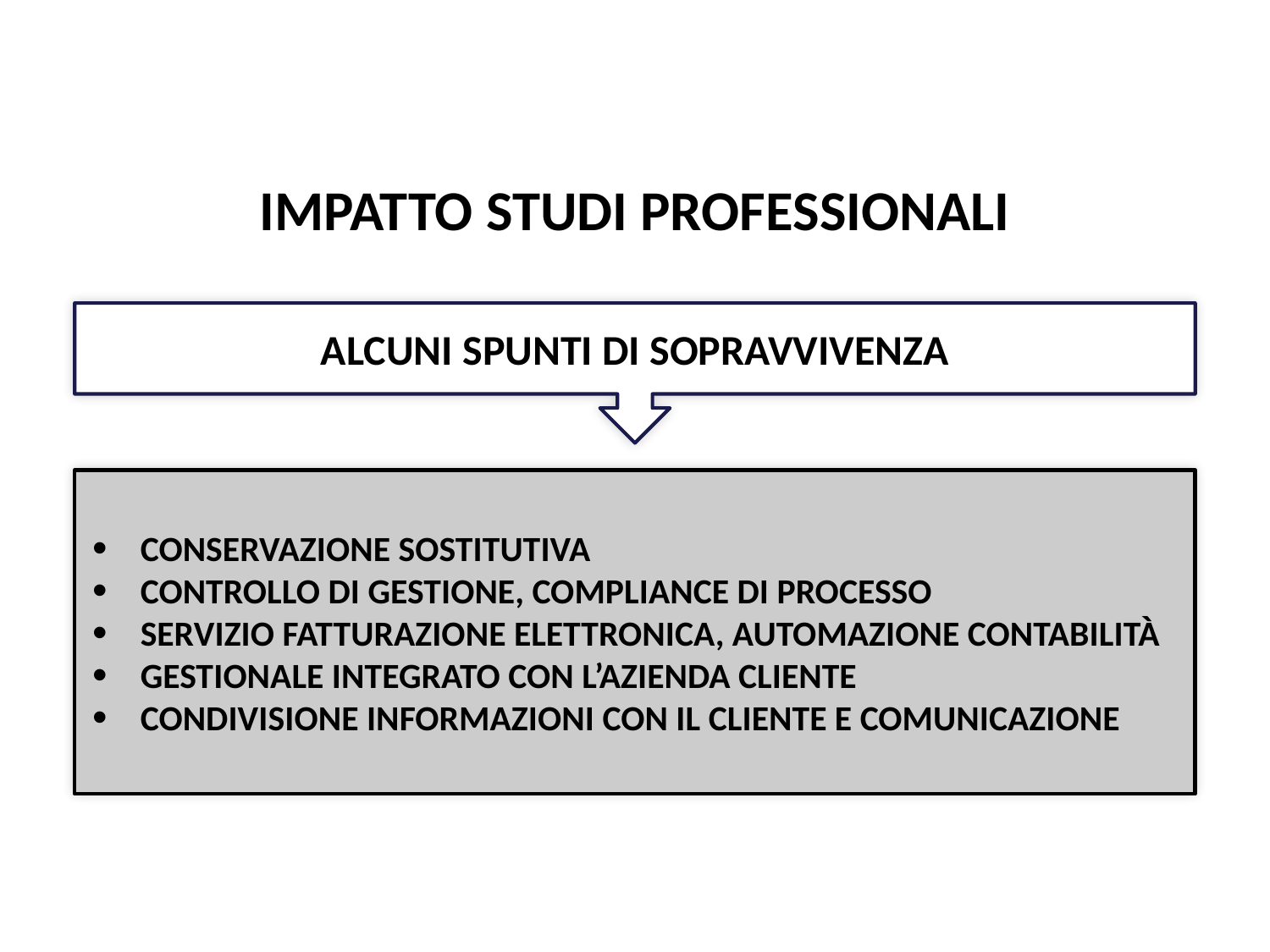

Pag. 143 dispensa
# IMPATTO STUDI PROFESSIONALI
ALCUNI SPUNTI DI SOPRAVVIVENZA
CONSERVAZIONE SOSTITUTIVA
CONTROLLO DI GESTIONE, COMPLIANCE DI PROCESSO
SERVIZIO FATTURAZIONE ELETTRONICA, AUTOMAZIONE CONTABILITÀ
GESTIONALE INTEGRATO CON L’AZIENDA CLIENTE
CONDIVISIONE INFORMAZIONI CON IL CLIENTE E COMUNICAZIONE